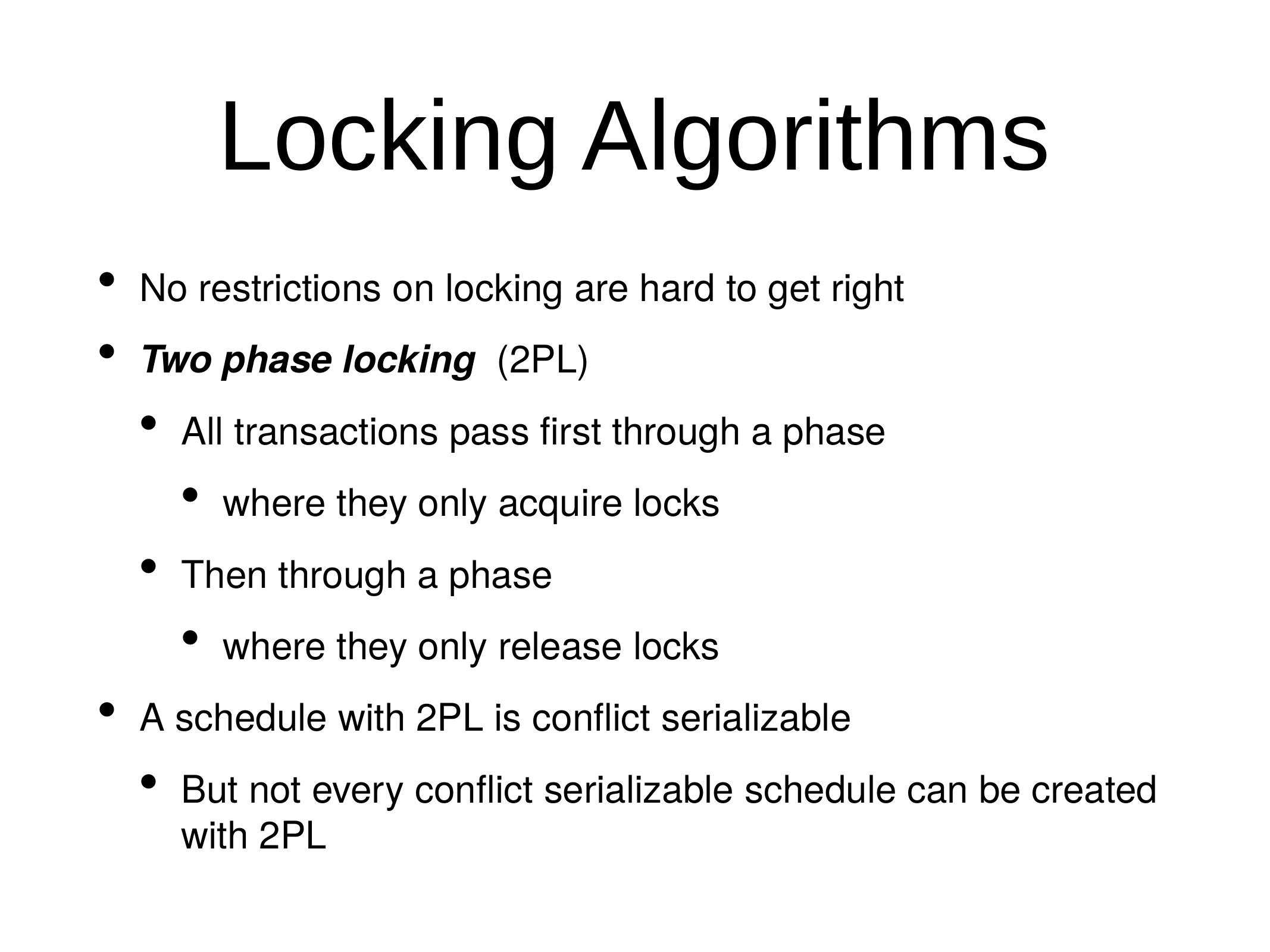

# Locking Algorithms
No restrictions on locking are hard to get right
Two phase locking  (2PL)
All transactions pass first through a phase
where they only acquire locks
Then through a phase
where they only release locks
A schedule with 2PL is conflict serializable
But not every conflict serializable schedule can be created with 2PL